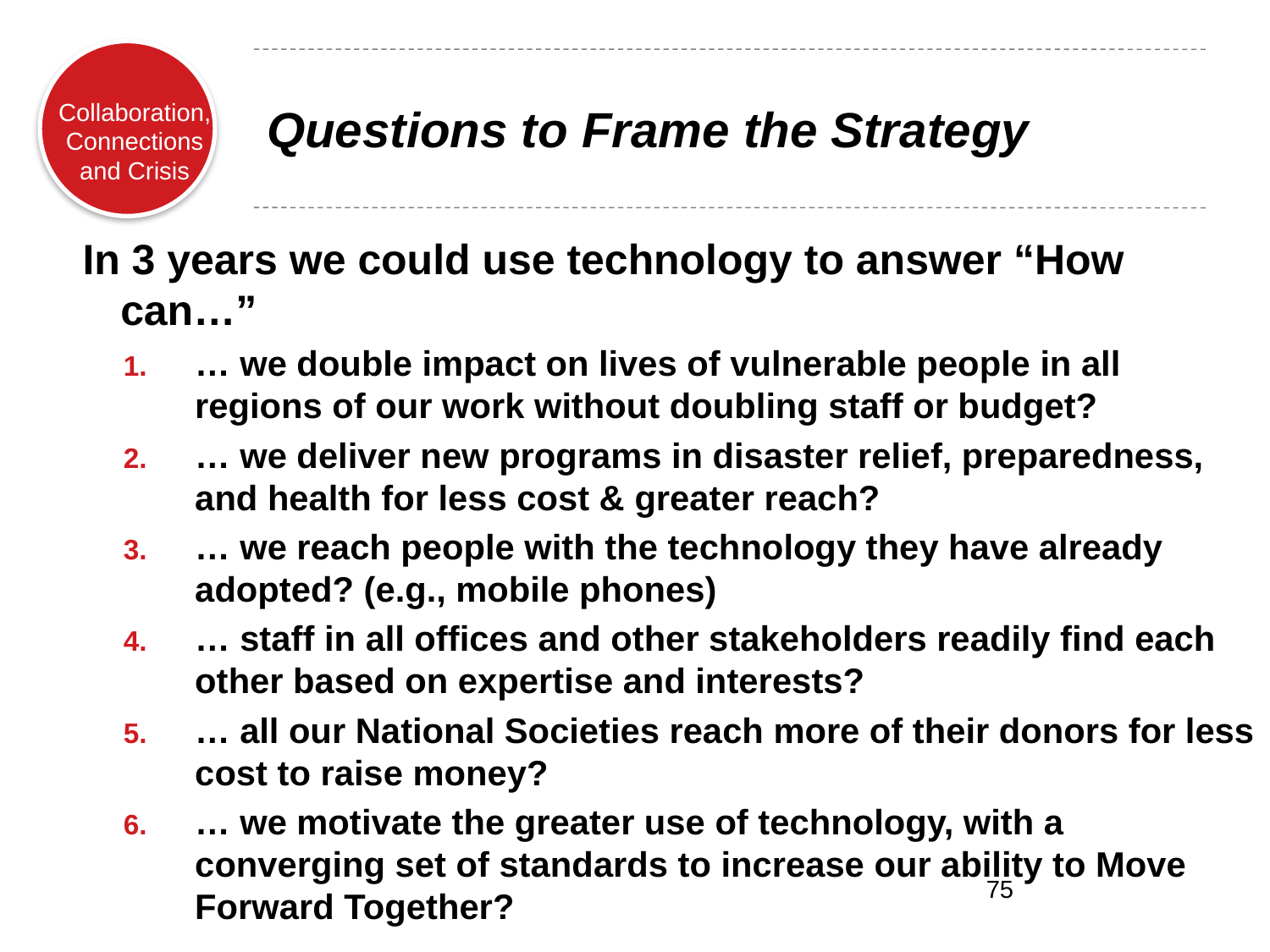

# Questions to Frame the Strategy
In 3 years we could use technology to answer “How can…”
… we double impact on lives of vulnerable people in all regions of our work without doubling staff or budget?
… we deliver new programs in disaster relief, preparedness, and health for less cost & greater reach?
… we reach people with the technology they have already adopted? (e.g., mobile phones)
… staff in all offices and other stakeholders readily find each other based on expertise and interests?
… all our National Societies reach more of their donors for less cost to raise money?
… we motivate the greater use of technology, with a converging set of standards to increase our ability to Move Forward Together?

75